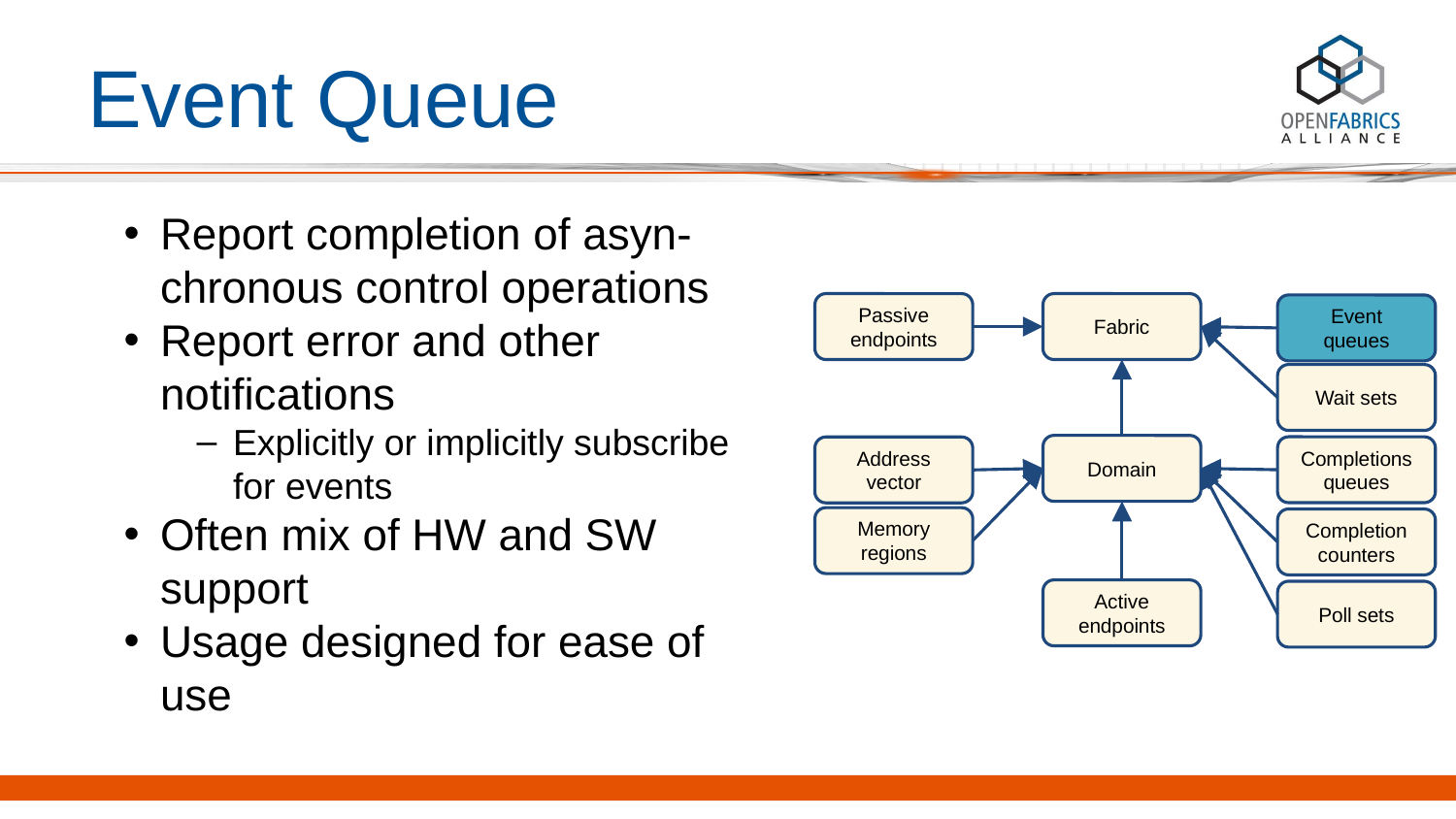

# Event Queue
Report completion of asyn- chronous control operations
Report error and other notifications
Explicitly or implicitly subscribe for events
Often mix of HW and SW support
Usage designed for ease of use
Passive endpoints
Fabric
Event queues
Wait sets
Domain
Completions queues
Address vector
Memory regions
Completion counters
Active endpoints
Poll sets